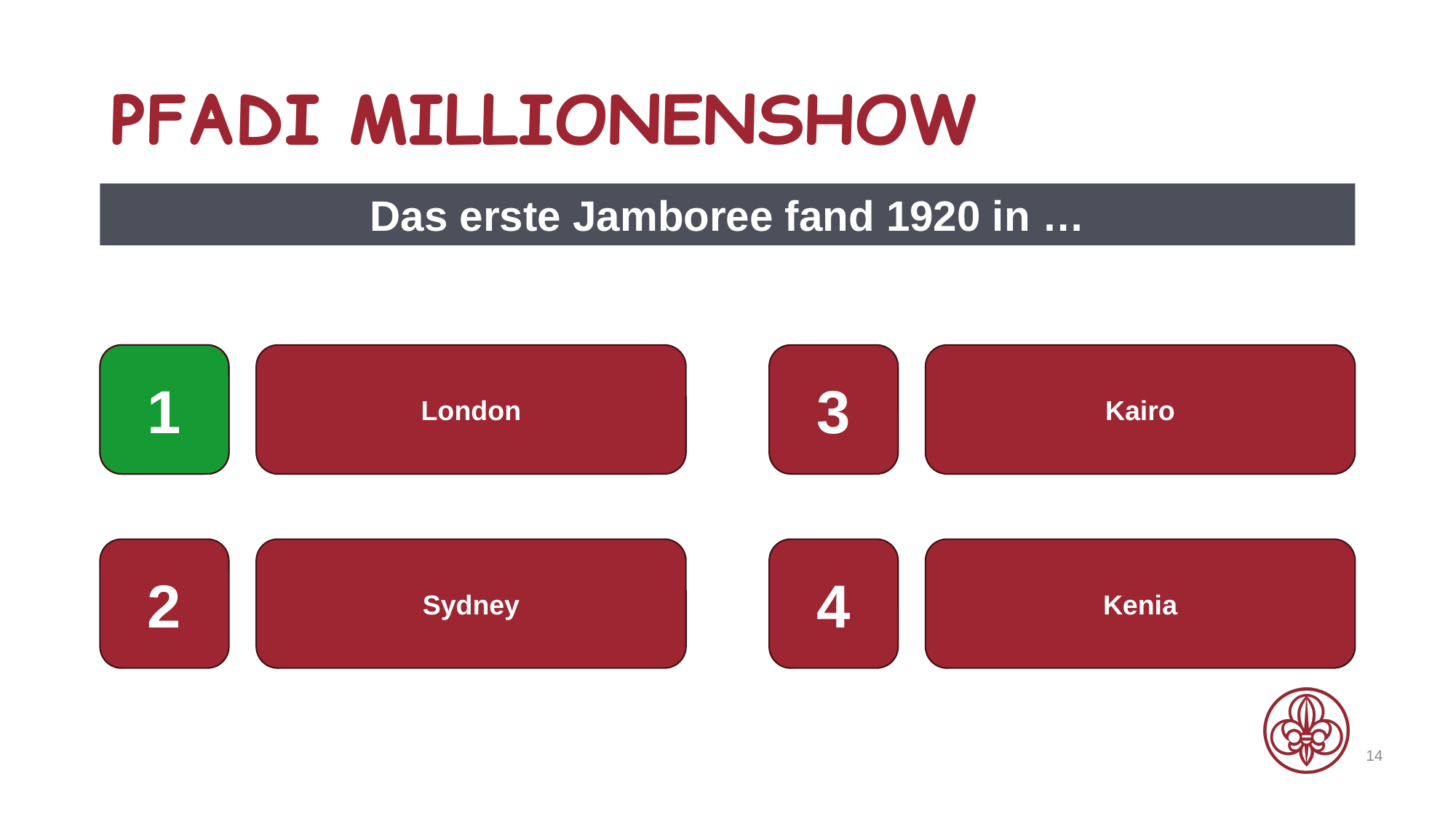

# Pfadi Millionenshow
Das erste Jamboree fand 1920 in …
1
1
London
3
Kairo
2
Sydney
4
Kenia
14